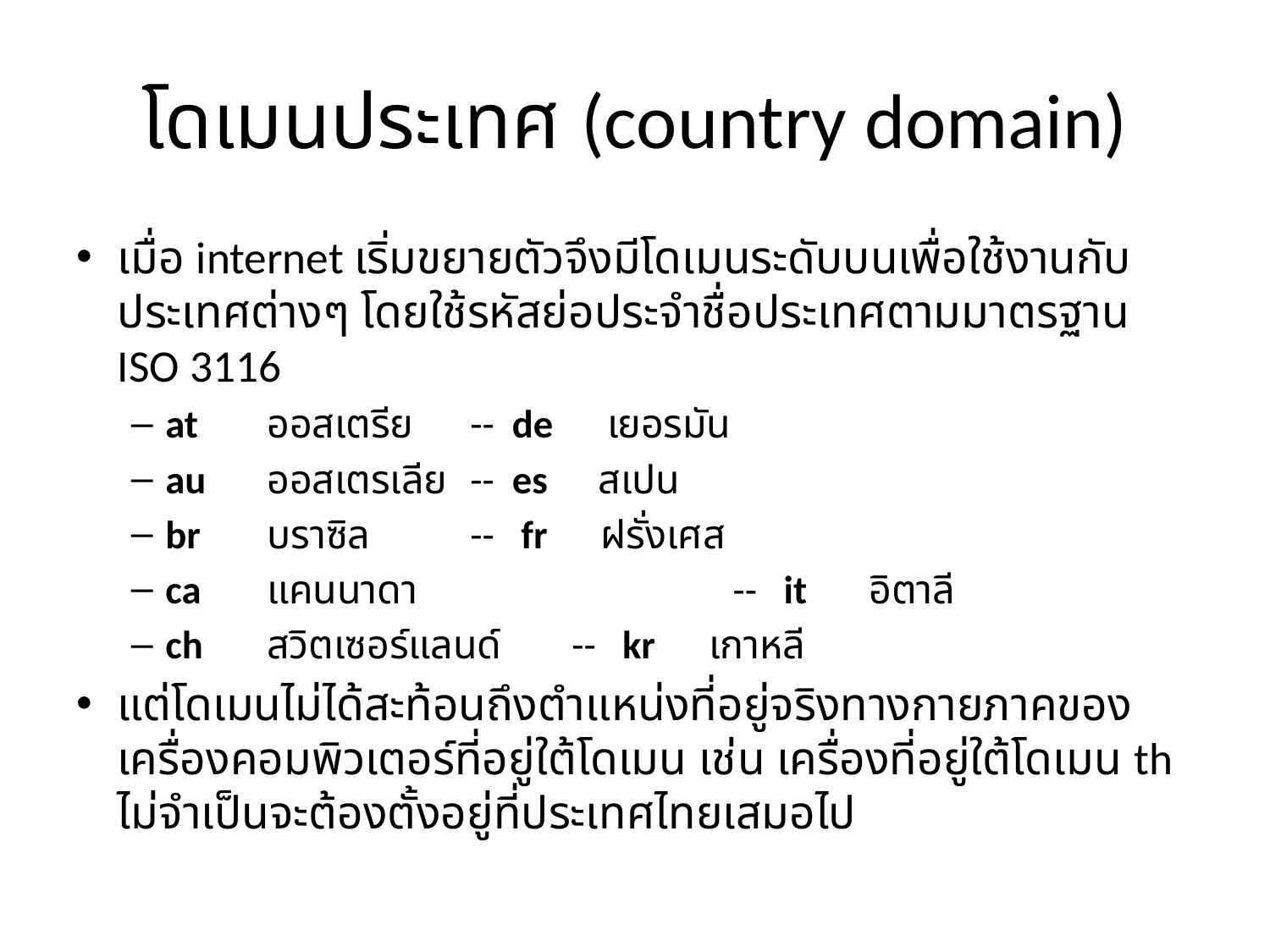

# โดเมนประเทศ (country domain)
เมื่อ internet เริ่มขยายตัวจึงมีโดเมนระดับบนเพื่อใช้งานกับประเทศต่างๆ โดยใช้รหัสย่อประจำชื่อประเทศตามมาตรฐาน ISO 3116
at	ออสเตรีย			--  de	    เยอรมัน
au	ออสเตรเลีย		--  es	   สเปน
br	บราซิล			--   fr      ฝรั่งเศส
ca	แคนนาดา                               --   it       อิตาลี
ch	สวิตเซอร์แลนด์		--   kr      เกาหลี
แต่โดเมนไม่ได้สะท้อนถึงตำแหน่งที่อยู่จริงทางกายภาคของเครื่องคอมพิวเตอร์ที่อยู่ใต้โดเมน เช่น เครื่องที่อยู่ใต้โดเมน th ไม่จำเป็นจะต้องตั้งอยู่ที่ประเทศไทยเสมอไป